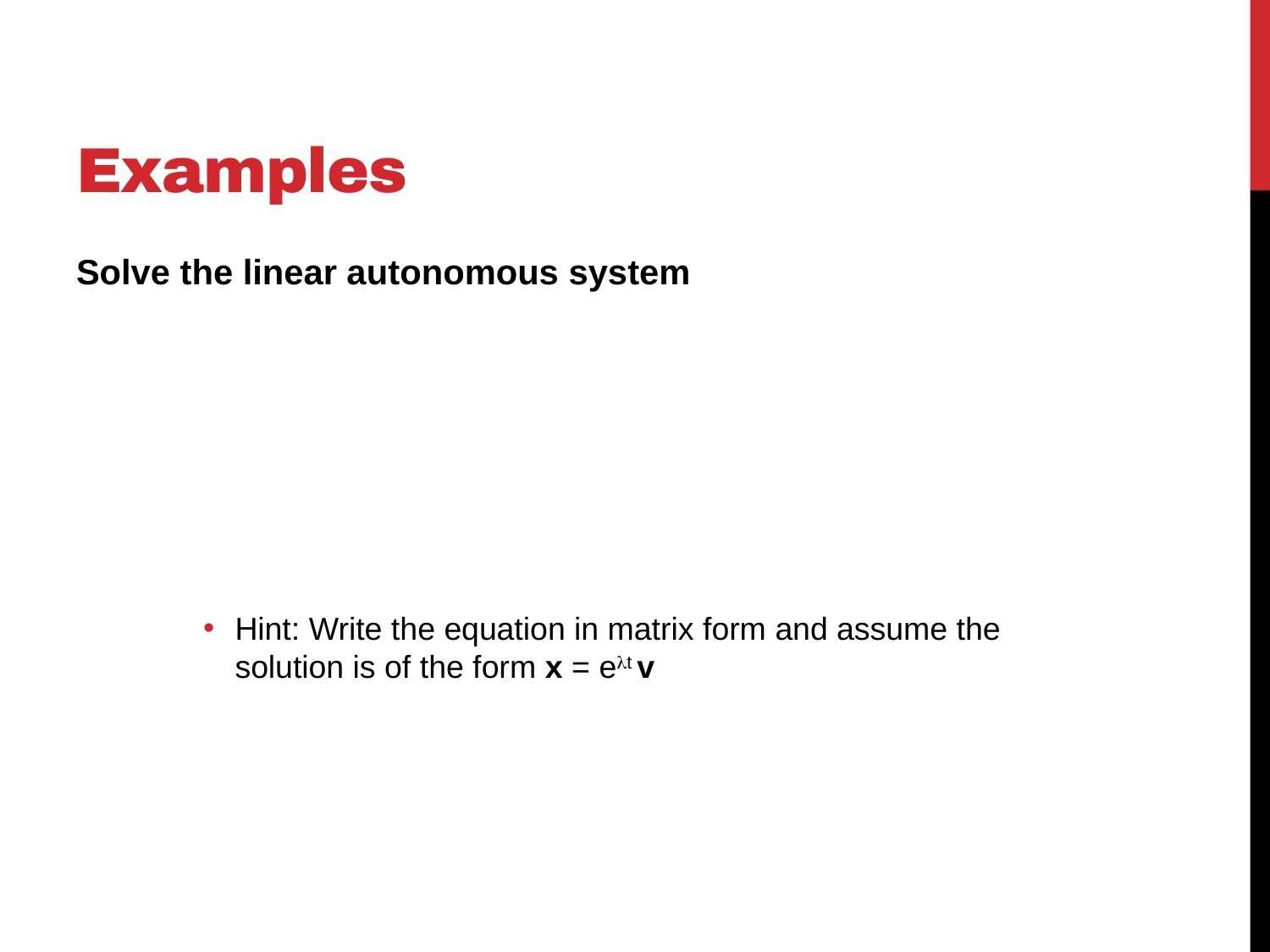

# Examples
Solve the linear autonomous system

Hint: Write the equation in matrix form and assume the solution is of the form x = eλt v